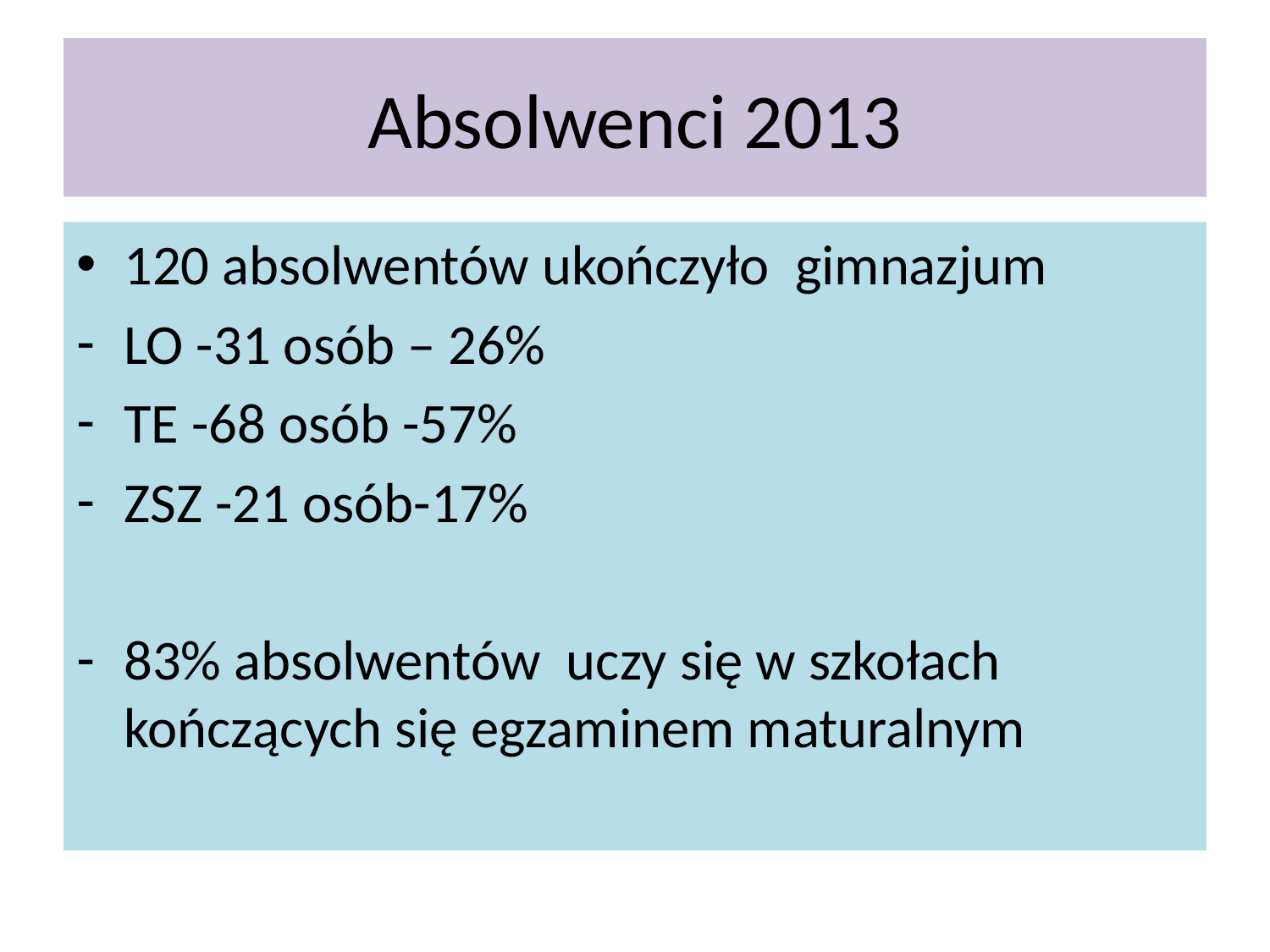

# Absolwenci 2013
120 absolwentów ukończyło  gimnazjum
LO -31 osób – 26%
TE -68 osób -57%
ZSZ -21 osób-17%

83% absolwentów  uczy się w szkołach kończących się egzaminem maturalnym